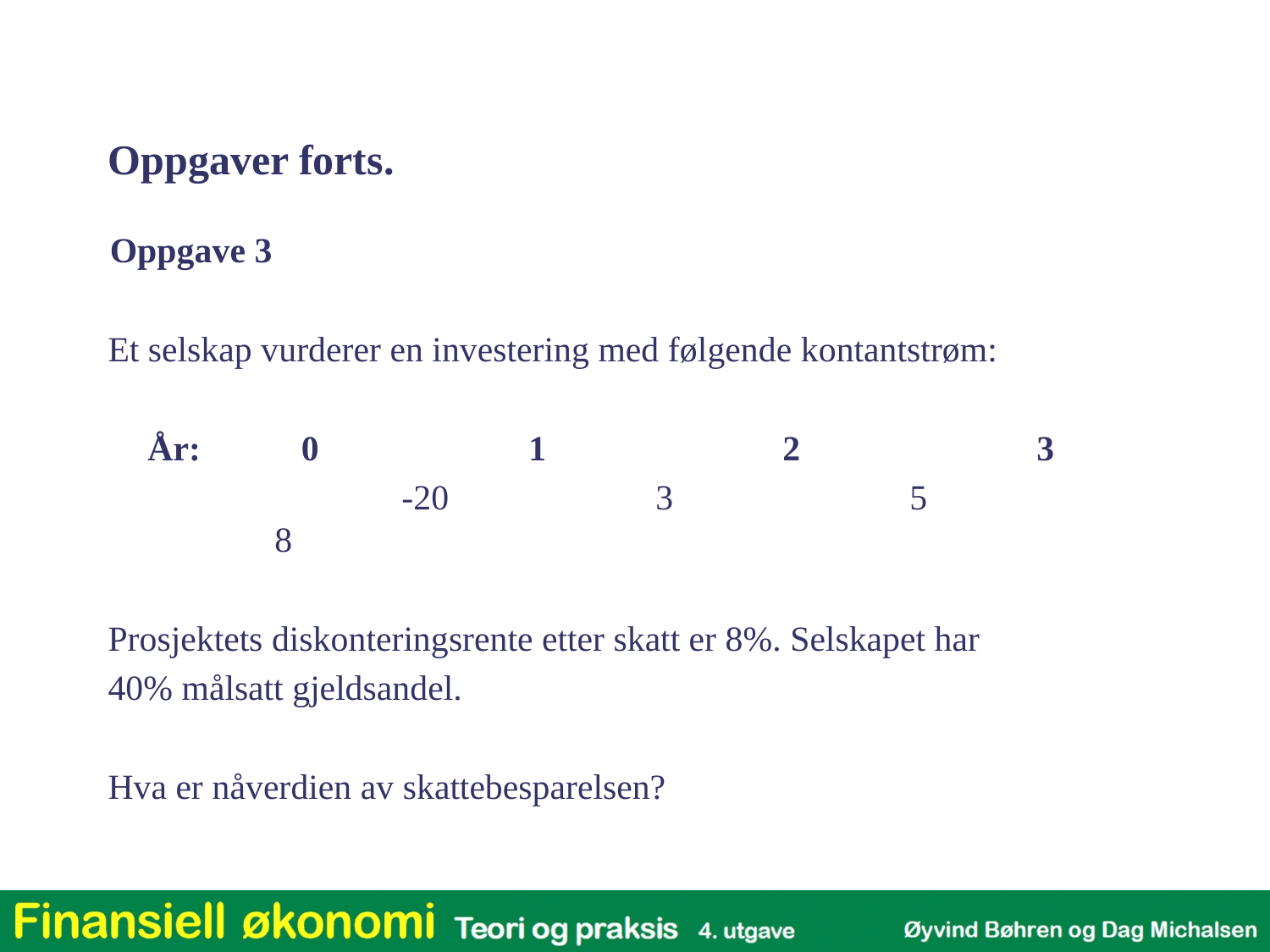

Oppgaver forts.
	  Oppgave 3

Et selskap vurderer en investering med følgende kontantstrøm:

	År:	   0		1		2		3
			-20		3		5		8

Prosjektets diskonteringsrente etter skatt er 8%. Selskapet har
40% målsatt gjeldsandel.

Hva er nåverdien av skattebesparelsen?